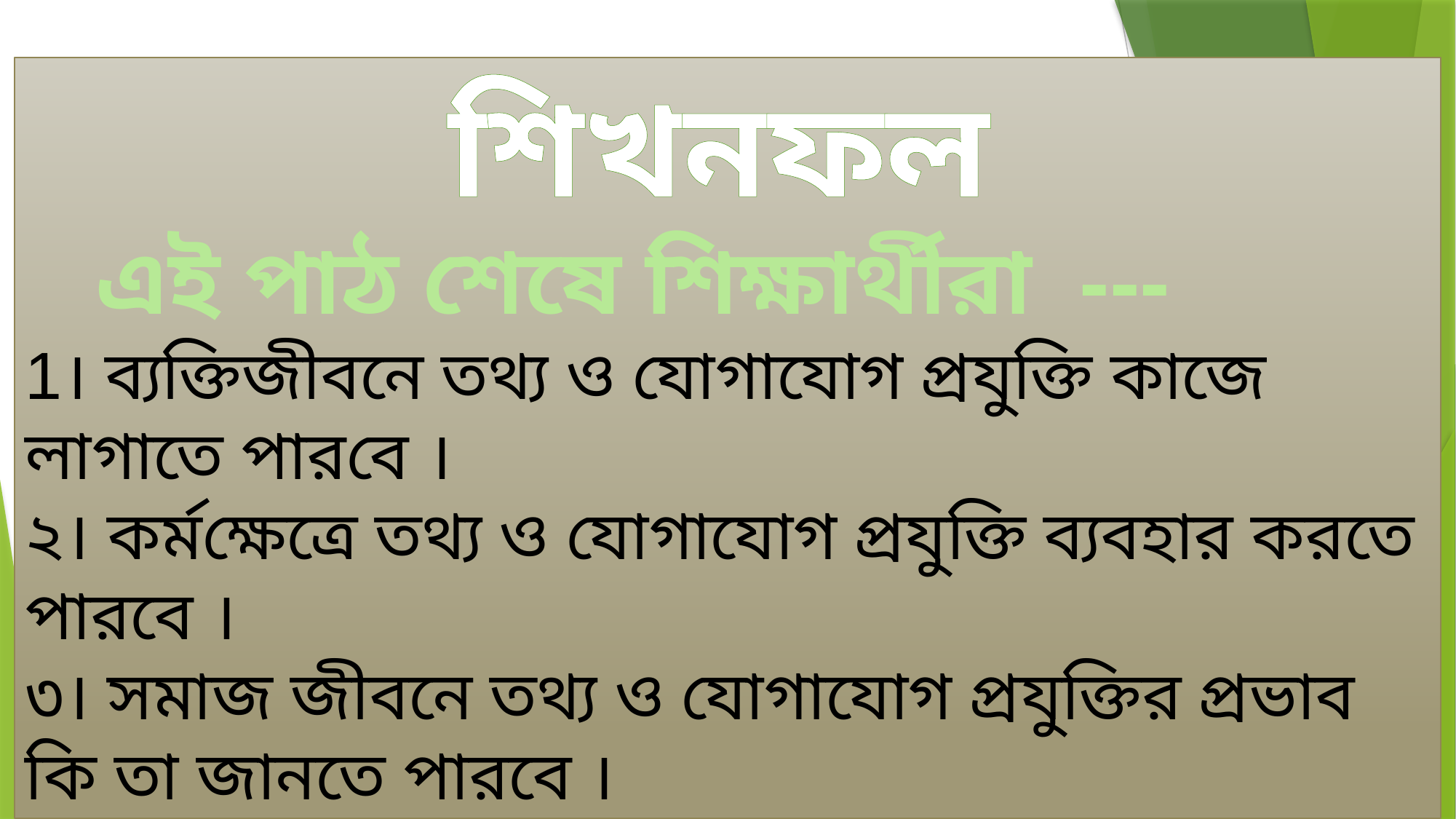

শিখনফল
   এই পাঠ শেষে শিক্ষার্থীরা  ---
1। ব্যক্তিজীবনে তথ্য ও যোগাযোগ প্রযুক্তি কাজে লাগাতে পারবে ।
২। কর্মক্ষেত্রে তথ্য ও যোগাযোগ প্রযুক্তি ব্যবহার করতে পারবে ।
৩। সমাজ জীবনে তথ্য ও যোগাযোগ প্রযুক্তির প্রভাব কি তা জানতে পারবে ।